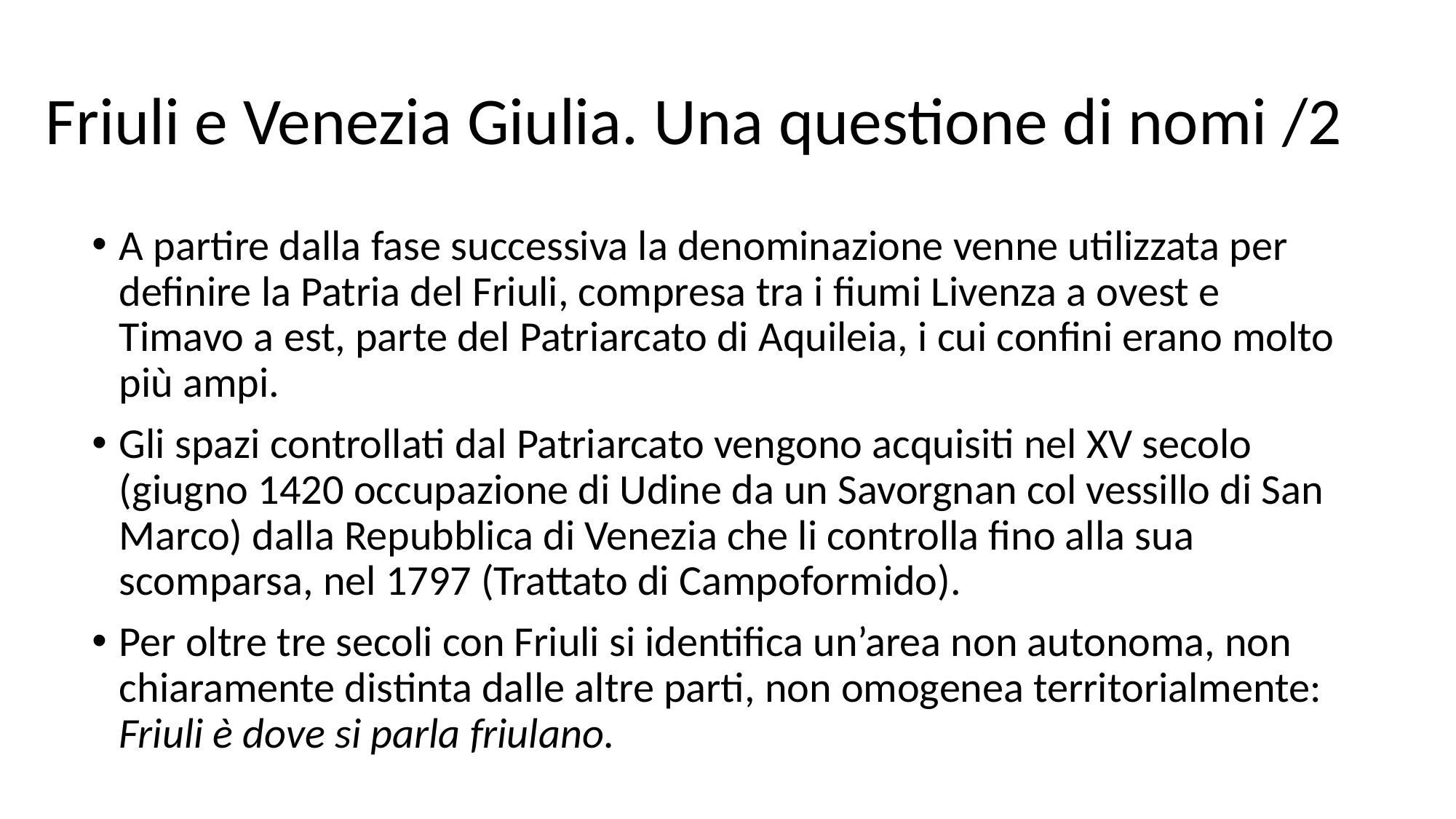

# Friuli e Venezia Giulia. Una questione di nomi /2
A partire dalla fase successiva la denominazione venne utilizzata per definire la Patria del Friuli, compresa tra i fiumi Livenza a ovest e Timavo a est, parte del Patriarcato di Aquileia, i cui confini erano molto più ampi.
Gli spazi controllati dal Patriarcato vengono acquisiti nel XV secolo (giugno 1420 occupazione di Udine da un Savorgnan col vessillo di San Marco) dalla Repubblica di Venezia che li controlla fino alla sua scomparsa, nel 1797 (Trattato di Campoformido).
Per oltre tre secoli con Friuli si identifica un’area non autonoma, non chiaramente distinta dalle altre parti, non omogenea territorialmente: Friuli è dove si parla friulano.